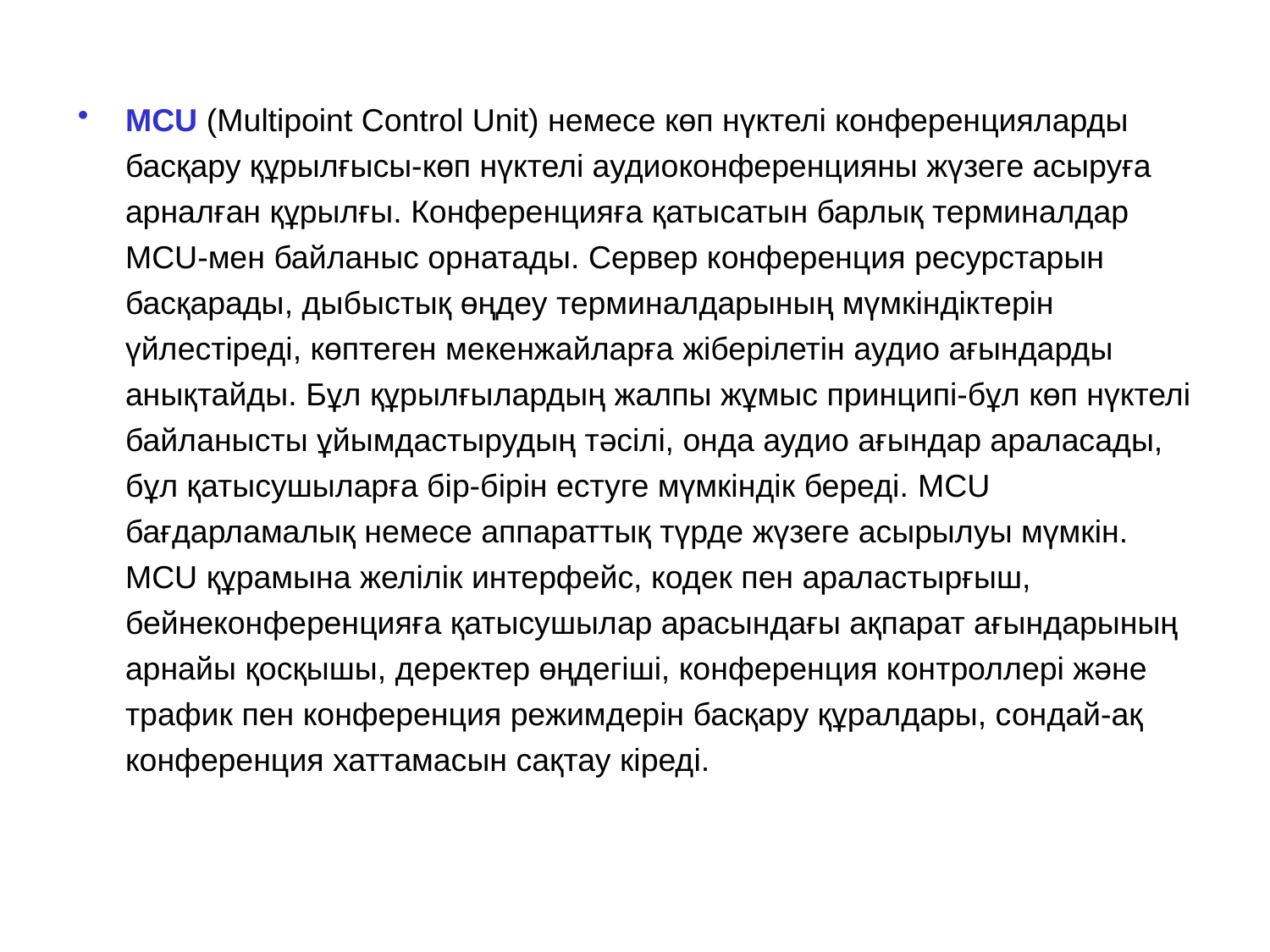

MCU (Multipoint Control Unit) немесе көп нүктелі конференцияларды басқару құрылғысы-көп нүктелі аудиоконференцияны жүзеге асыруға арналған құрылғы. Конференцияға қатысатын барлық терминалдар MCU-мен байланыс орнатады. Сервер конференция ресурстарын басқарады, дыбыстық өңдеу терминалдарының мүмкіндіктерін үйлестіреді, көптеген мекенжайларға жіберілетін аудио ағындарды анықтайды. Бұл құрылғылардың жалпы жұмыс принципі-бұл көп нүктелі байланысты ұйымдастырудың тәсілі, онда аудио ағындар араласады, бұл қатысушыларға бір-бірін естуге мүмкіндік береді. MCU бағдарламалық немесе аппараттық түрде жүзеге асырылуы мүмкін. MCU құрамына желілік интерфейс, кодек пен араластырғыш, бейнеконференцияға қатысушылар арасындағы ақпарат ағындарының арнайы қосқышы, деректер өңдегіші, конференция контроллері және трафик пен конференция режимдерін басқару құралдары, сондай-ақ конференция хаттамасын сақтау кіреді.